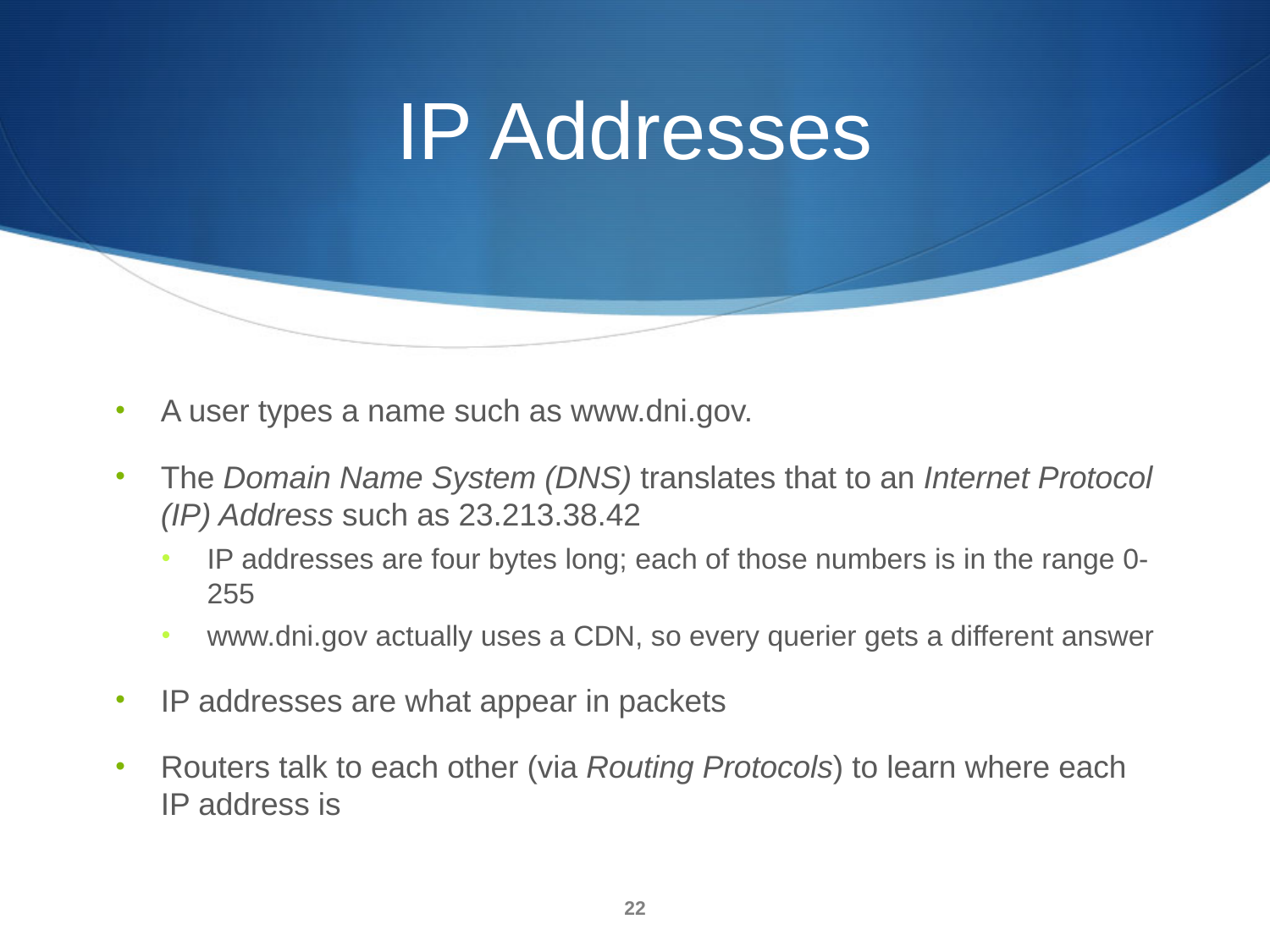

# IP Addresses
A user types a name such as www.dni.gov.
The Domain Name System (DNS) translates that to an Internet Protocol (IP) Address such as 23.213.38.42
IP addresses are four bytes long; each of those numbers is in the range 0-255
www.dni.gov actually uses a CDN, so every querier gets a different answer
IP addresses are what appear in packets
Routers talk to each other (via Routing Protocols) to learn where each IP address is
22